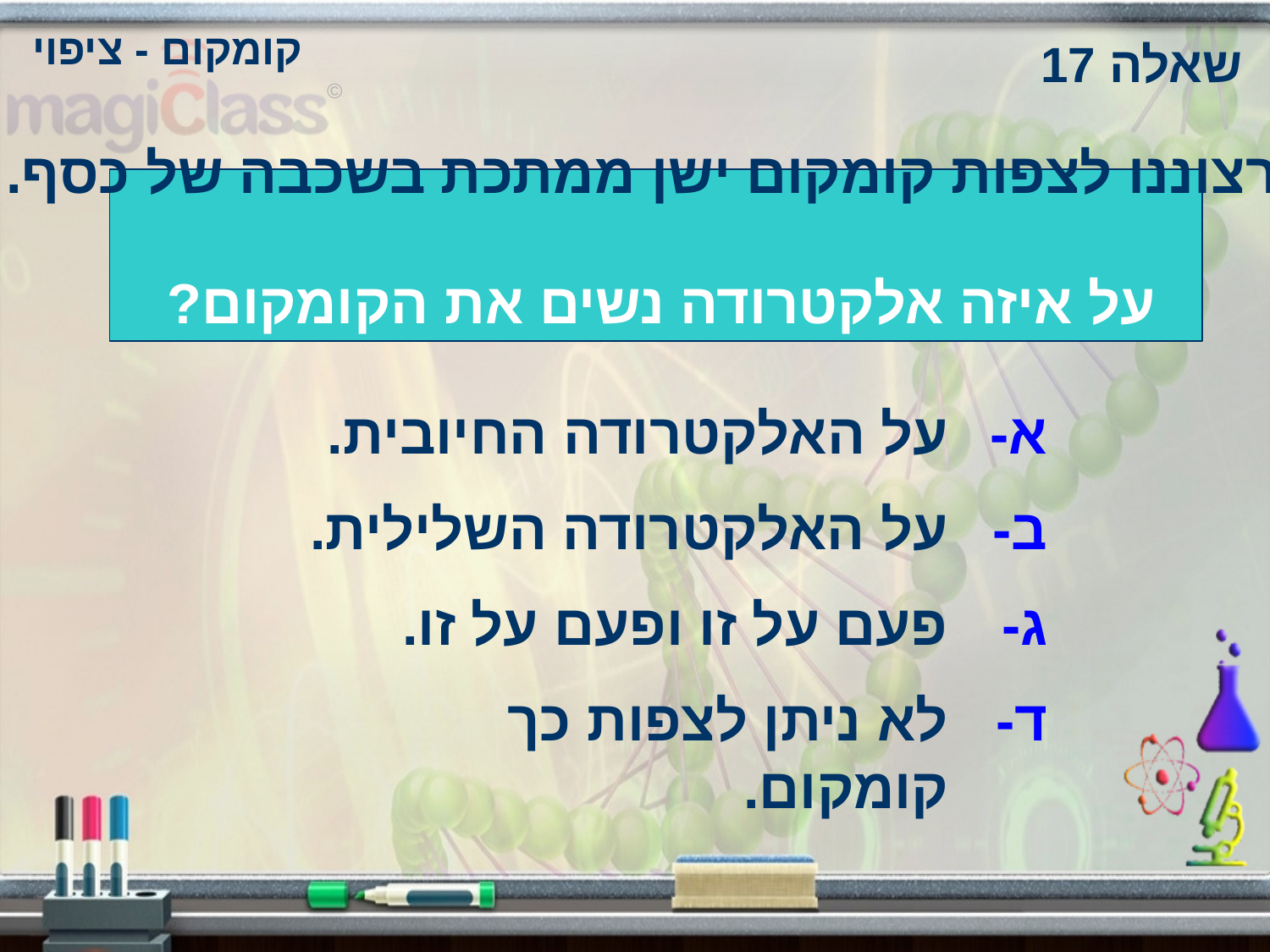

קומקום - ציפוי
שאלה 17
ברצוננו לצפות קומקום ישן ממתכת בשכבה של כסף.
# על איזה אלקטרודה נשים את הקומקום?
על האלקטרודה החיובית.
על האלקטרודה השלילית.
פעם על זו ופעם על זו.
לא ניתן לצפות כך קומקום.